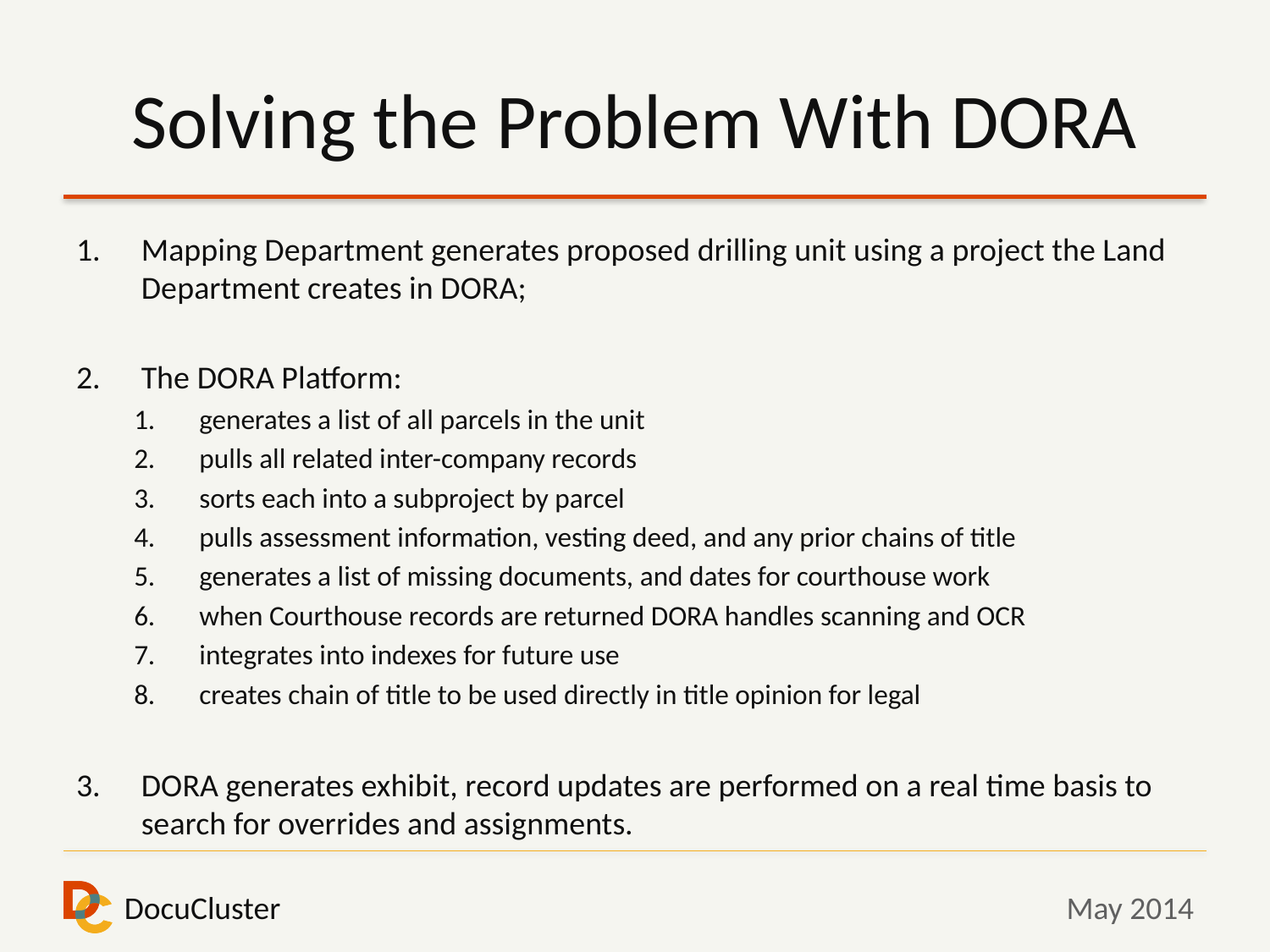

# Solving the Problem With DORA
Mapping Department generates proposed drilling unit using a project the Land Department creates in DORA;

The DORA Platform:
generates a list of all parcels in the unit
pulls all related inter-company records
sorts each into a subproject by parcel
pulls assessment information, vesting deed, and any prior chains of title
generates a list of missing documents, and dates for courthouse work
when Courthouse records are returned DORA handles scanning and OCR
integrates into indexes for future use
creates chain of title to be used directly in title opinion for legal

DORA generates exhibit, record updates are performed on a real time basis to search for overrides and assignments.